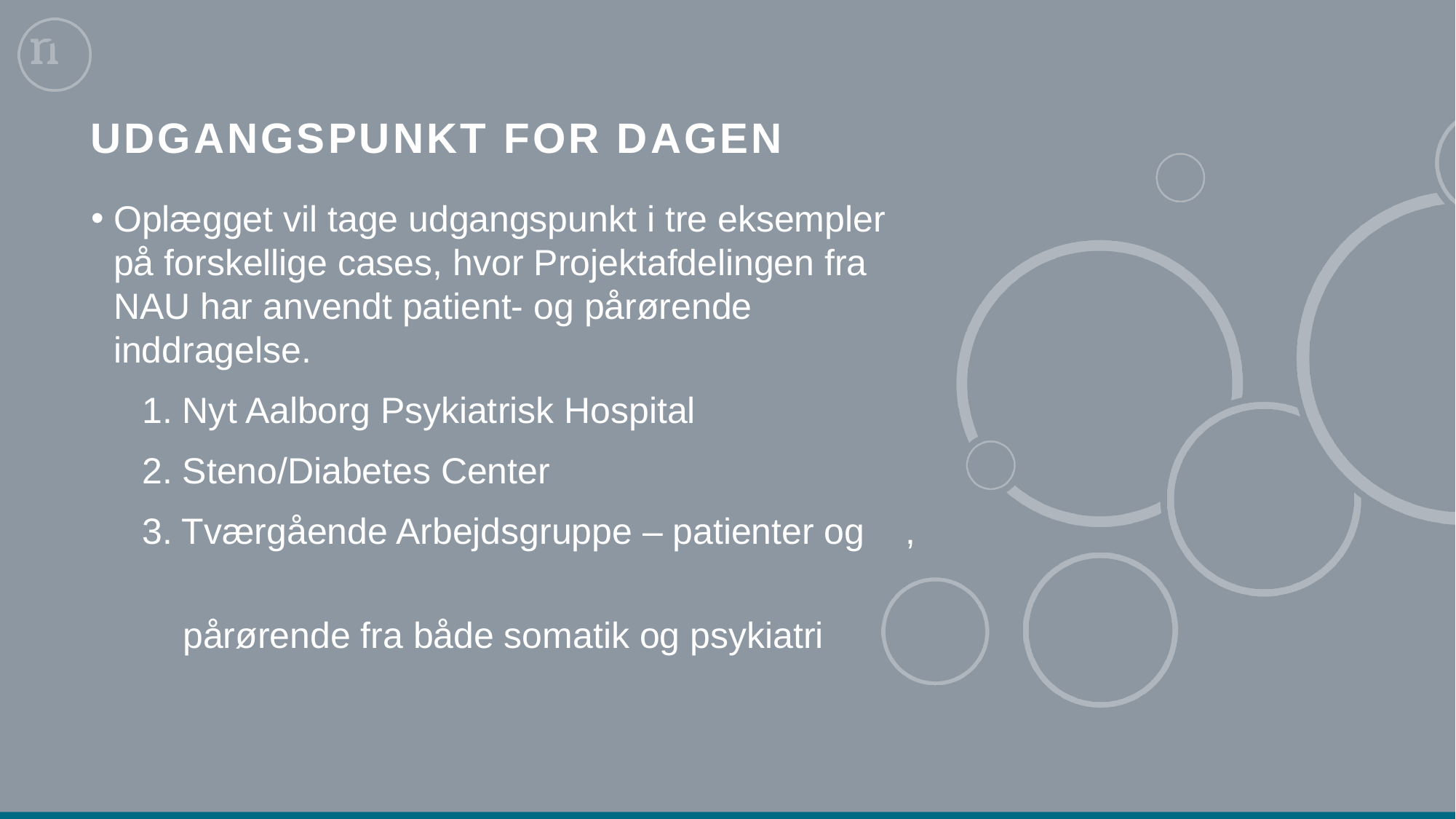

# Udgangspunkt for dagen
Oplægget vil tage udgangspunkt i tre eksempler på forskellige cases, hvor Projektafdelingen fra NAU har anvendt patient- og pårørende inddragelse.
     1. Nyt Aalborg Psykiatrisk Hospital
     2. Steno/Diabetes Center
     3. Tværgående Arbejdsgruppe – patienter og    ,
         pårørende fra både somatik og psykiatri